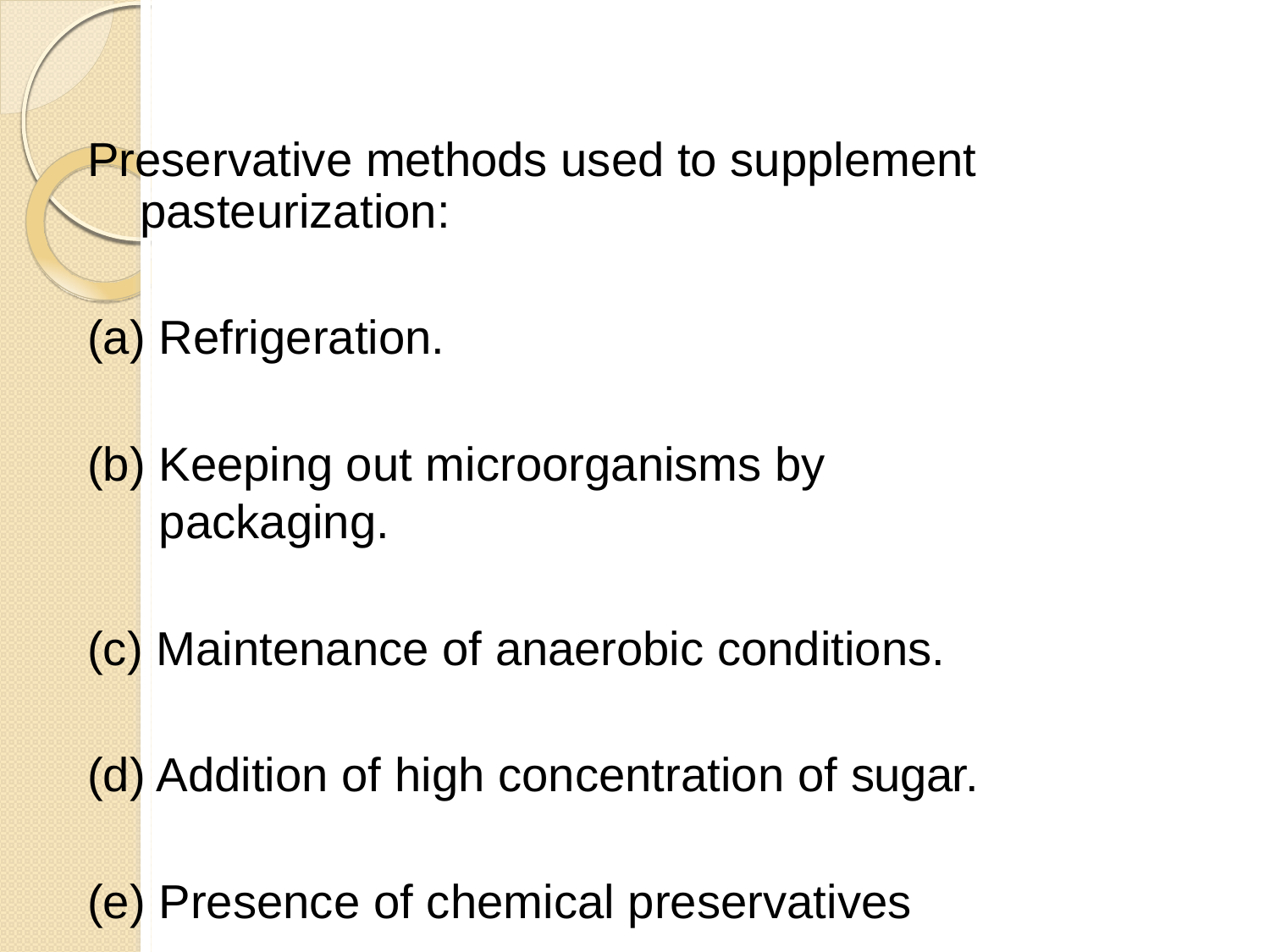

Preservative methods used to supplement  pasteurization:

Refrigeration.

Keeping out microorganisms by packaging.

Maintenance of anaerobic conditions.

Addition of high concentration of sugar.

Presence of chemical preservatives